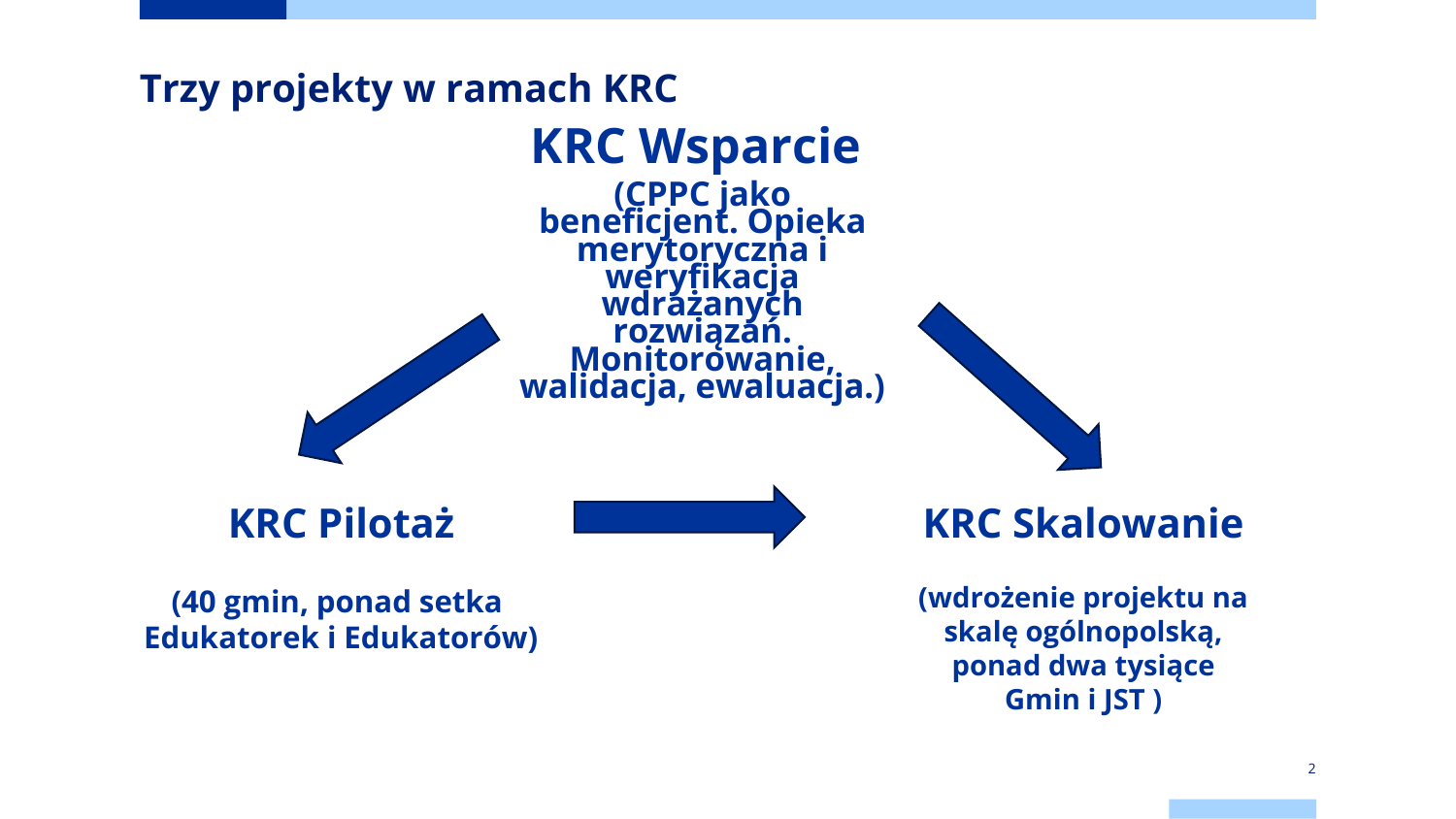

# Trzy projekty w ramach KRC
KRC Wsparcie
(CPPC jako beneficjent. Opieka merytoryczna i weryfikacja wdrażanych rozwiązań. Monitorowanie, walidacja, ewaluacja.)

KRC Pilotaż

(40 gmin, ponad setka
Edukatorek i Edukatorów)
KRC Skalowanie

(wdrożenie projektu na skalę ogólnopolską, ponad dwa tysiące Gmin i JST )
2